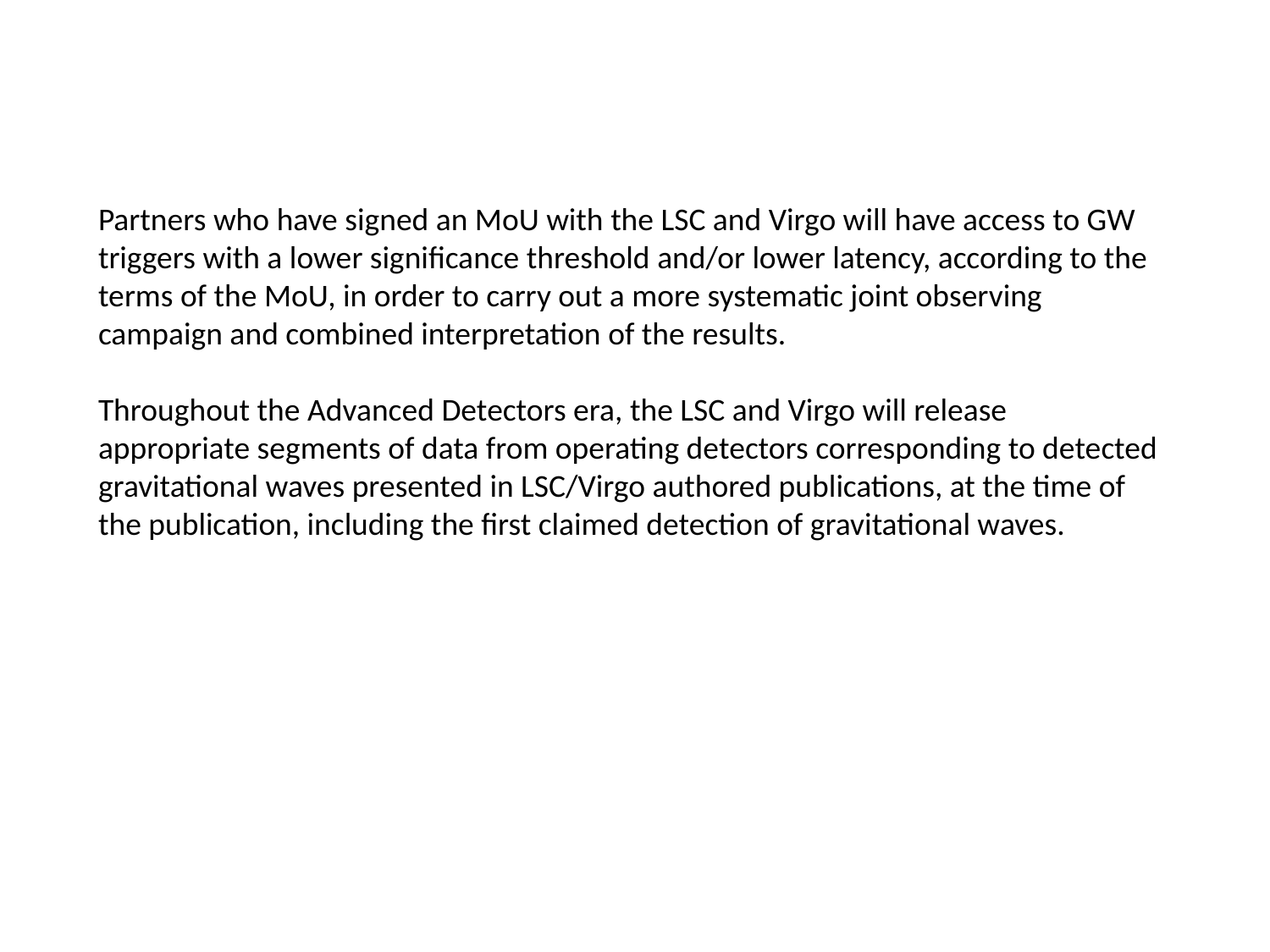

Partners who have signed an MoU with the LSC and Virgo will have access to GW triggers with a lower significance threshold and/or lower latency, according to the terms of the MoU, in order to carry out a more systematic joint observing campaign and combined interpretation of the results.

Throughout the Advanced Detectors era, the LSC and Virgo will release appropriate segments of data from operating detectors corresponding to detected gravitational waves presented in LSC/Virgo authored publications, at the time of the publication, including the first claimed detection of gravitational waves.